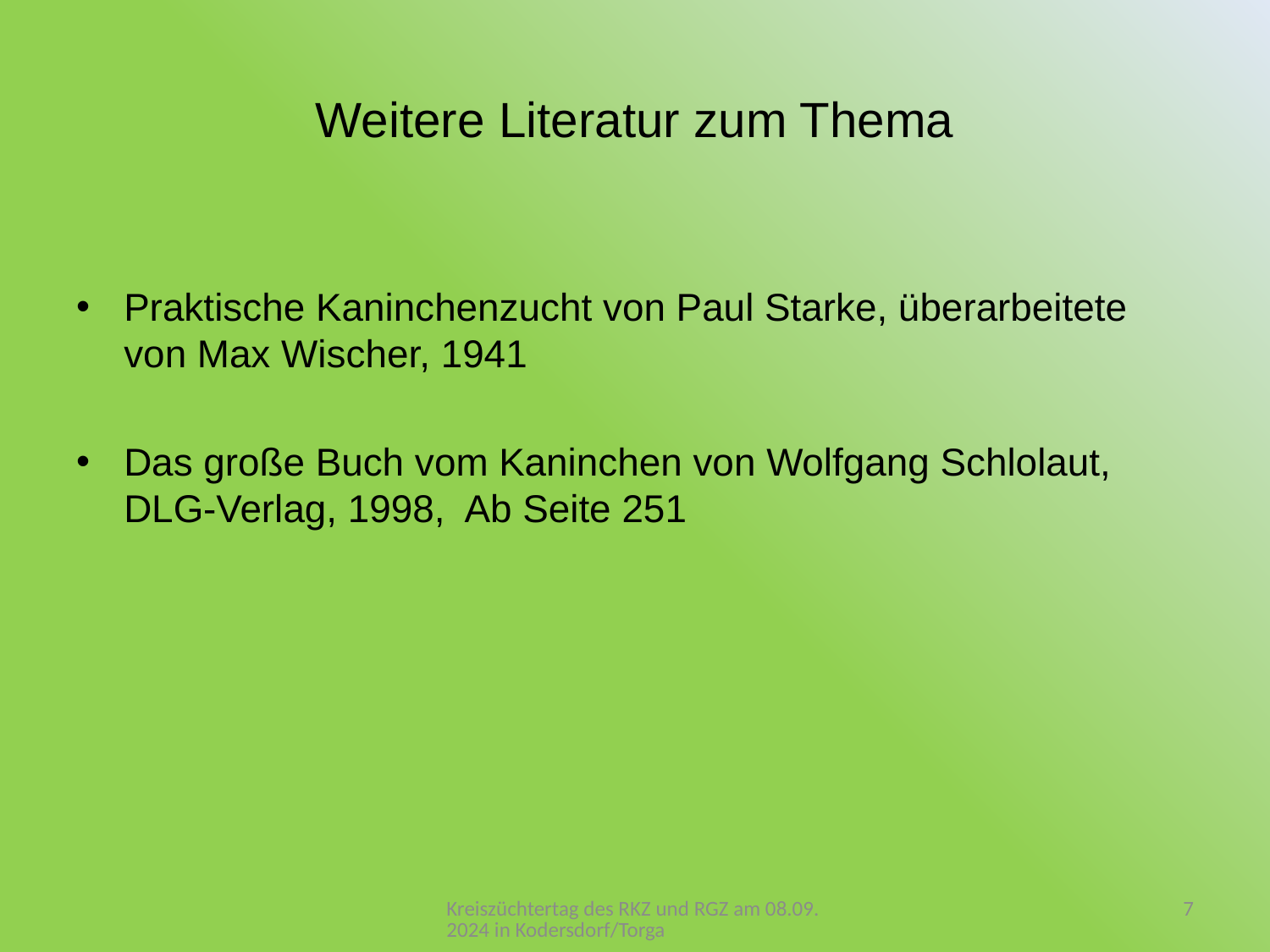

# Weitere Literatur zum Thema

Praktische Kaninchenzucht von Paul Starke, überarbeitete von Max Wischer, 1941

Das große Buch vom Kaninchen von Wolfgang Schlolaut, DLG-Verlag, 1998,  Ab Seite 251

Kreiszüchtertag des RKZ und RGZ am 08.09.2024 in Kodersdorf/Torga
7